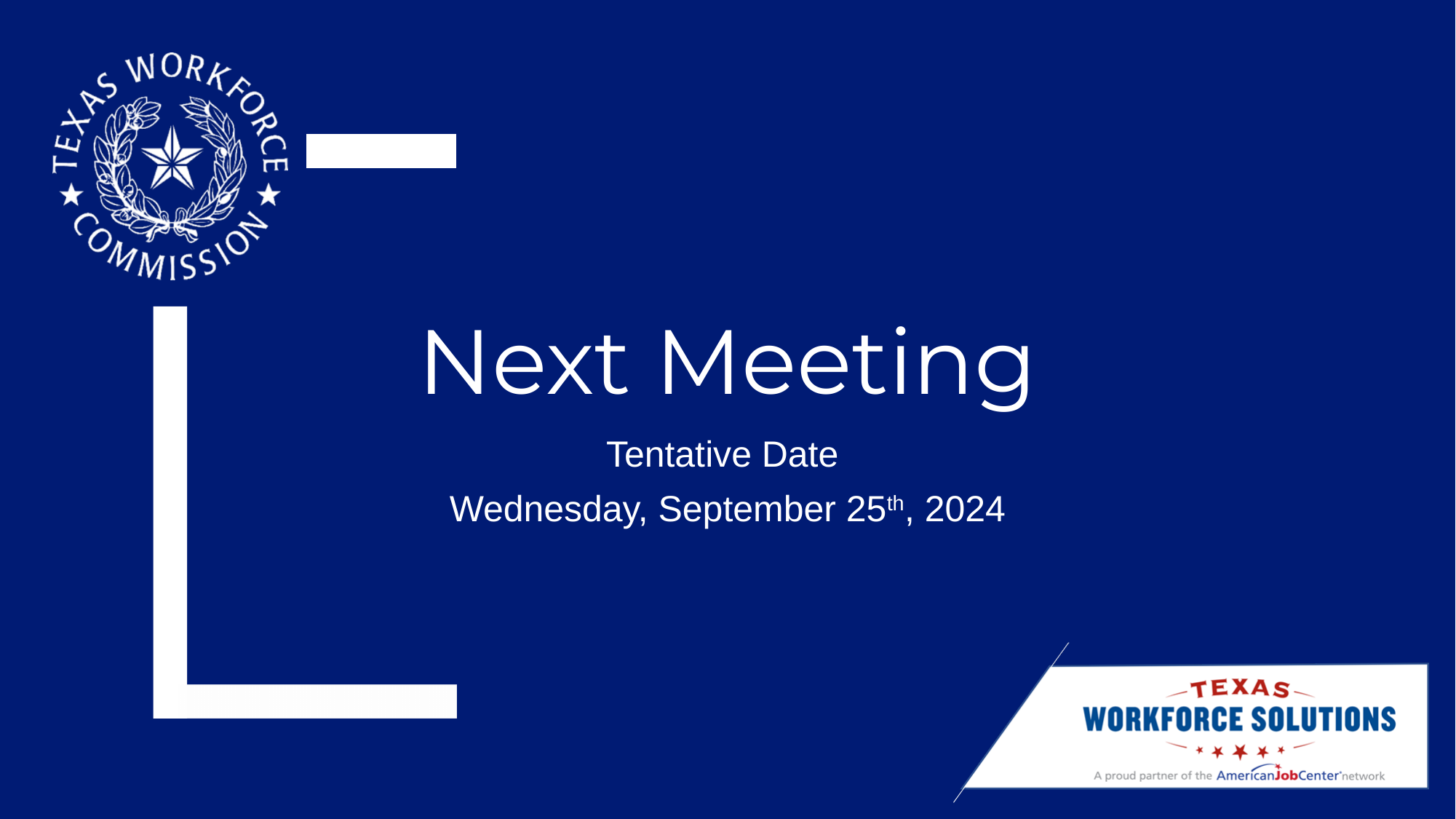

# Next Meeting
Tentative Date
Wednesday, September 25th, 2024